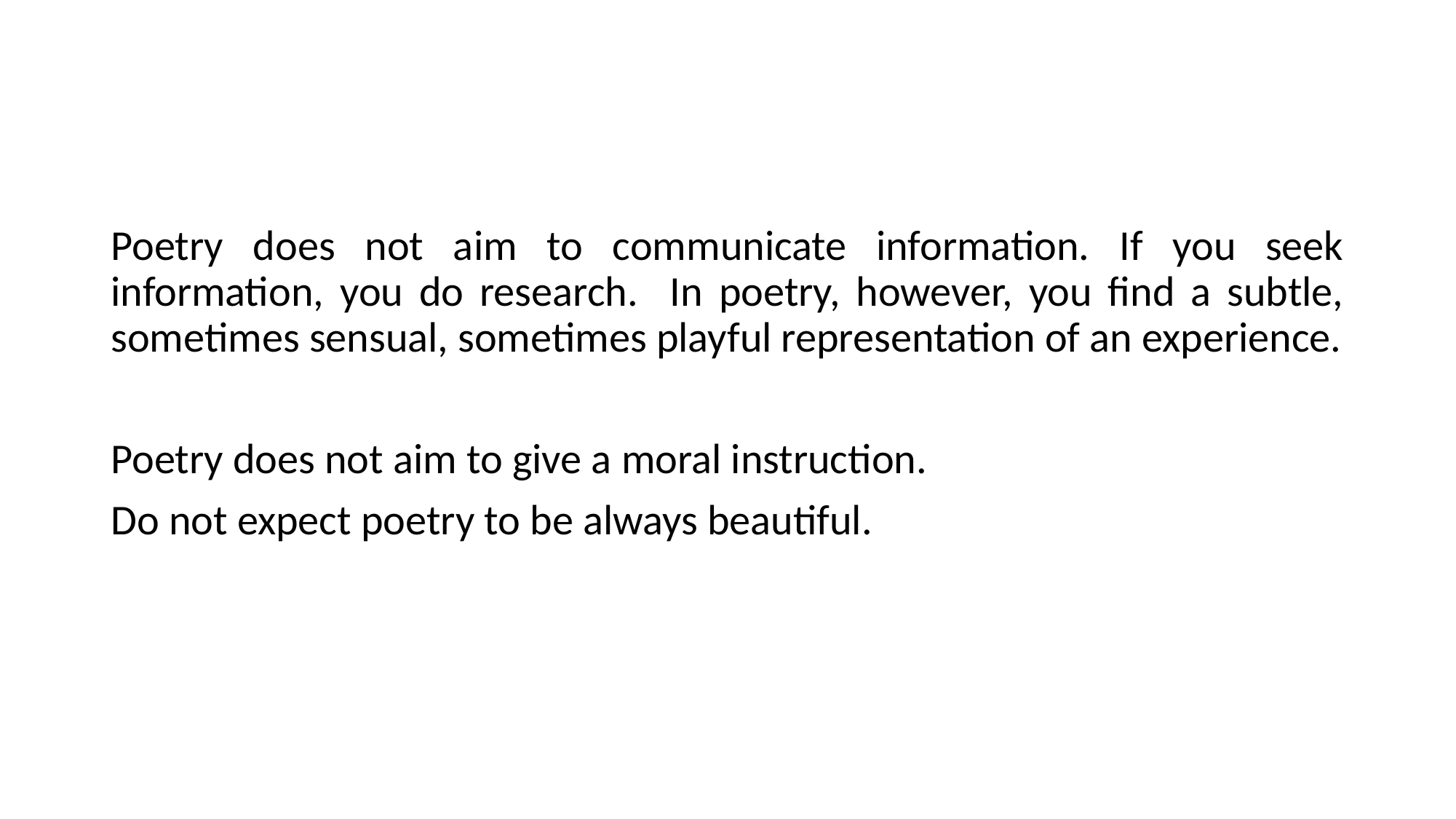

Poetry does not aim to communicate information. If you seek information, you do research.  In poetry, however, you find a subtle, sometimes sensual, sometimes playful representation of an experience.

Poetry does not aim to give a moral instruction.
Do not expect poetry to be always beautiful.